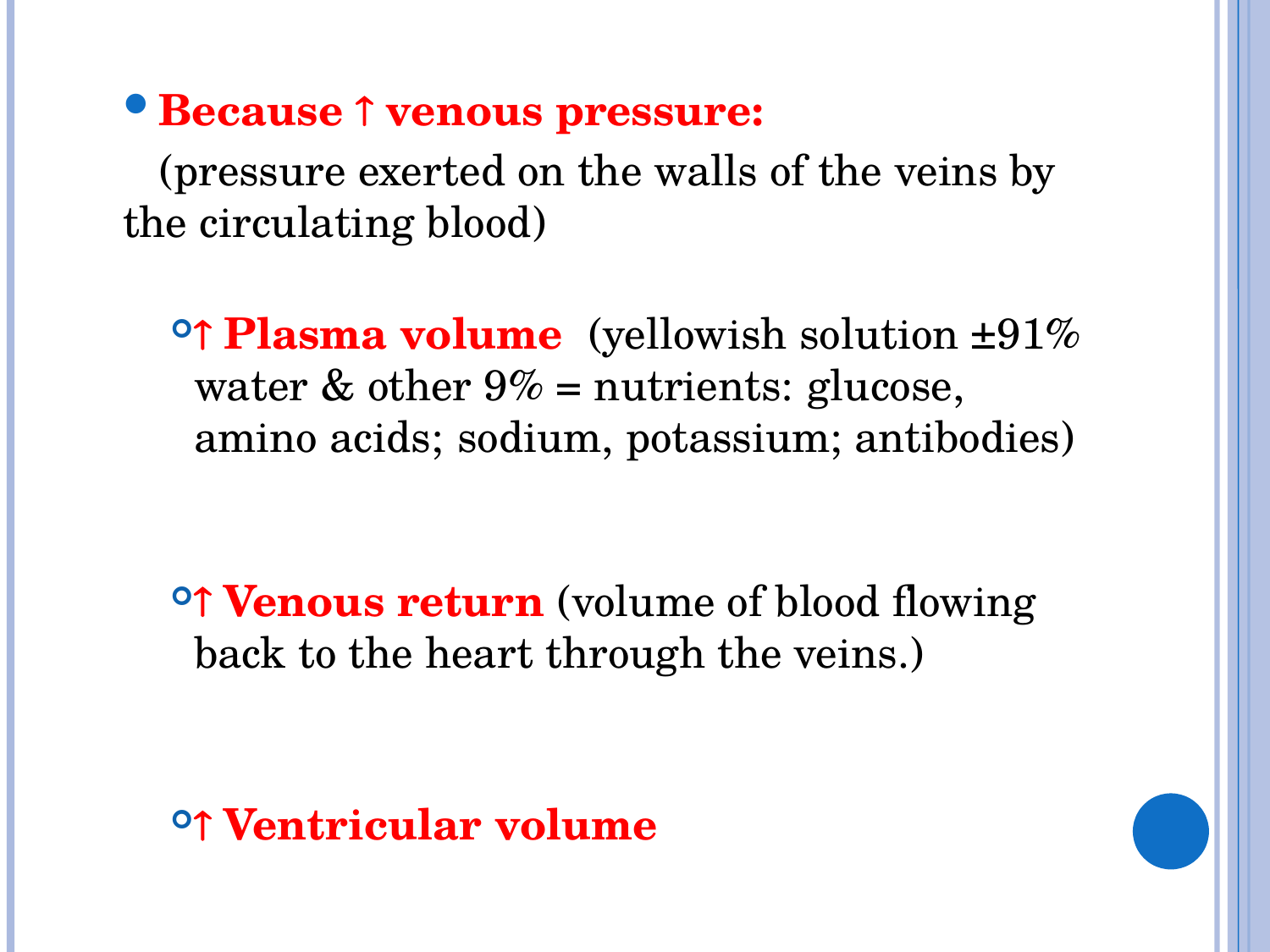

Because ↑ venous pressure:
   (pressure exerted on the walls of the veins by the circulating blood)
↑ Plasma volume  (yellowish solution ±91% water & other 9% = nutrients: glucose, amino acids; sodium, potassium; antibodies)
↑ Venous return (volume of blood flowing back to the heart through the veins.)

↑ Ventricular volume